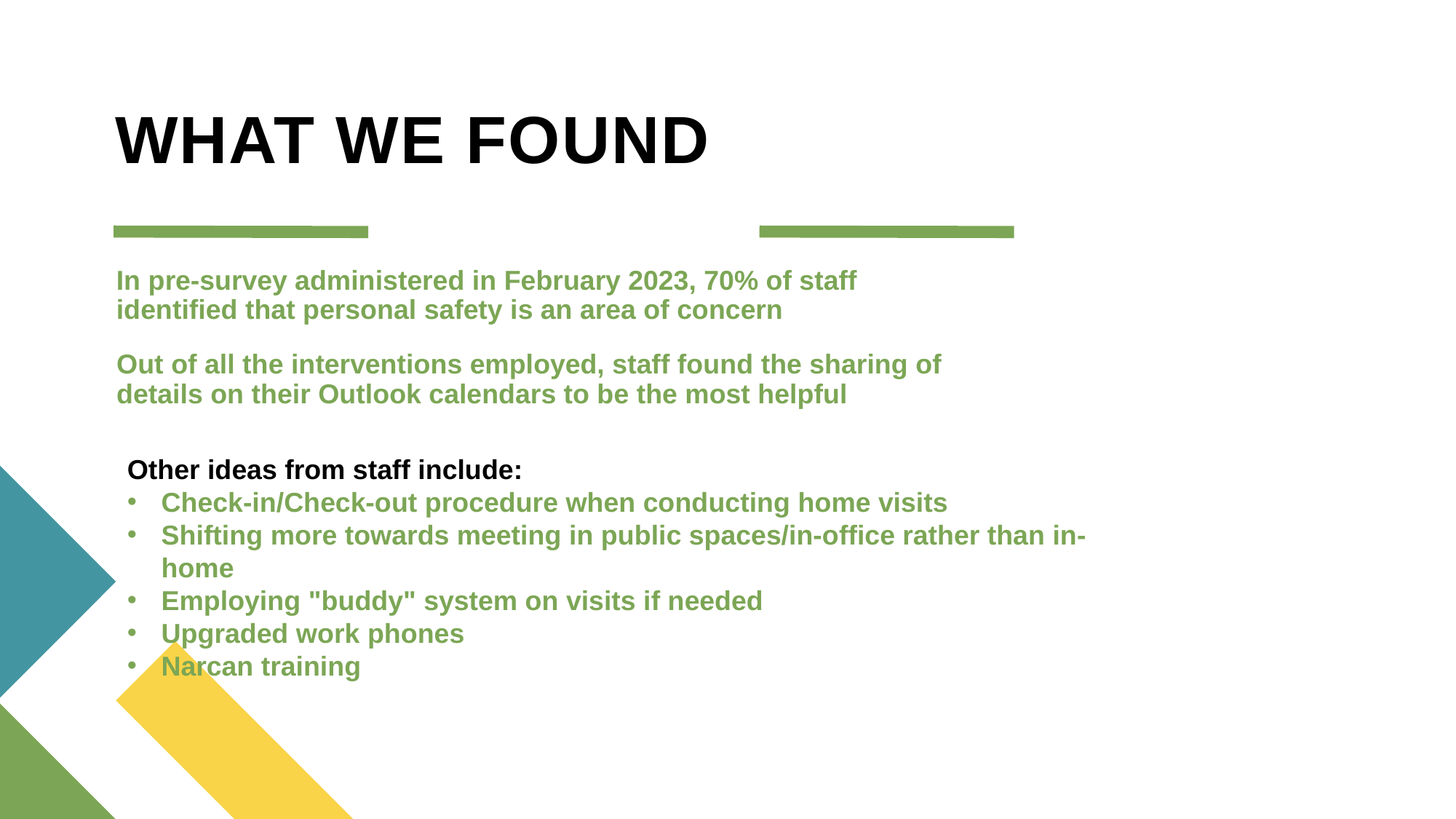

# WHAT WE FOUND
In pre-survey administered in February 2023, 70% of staff identified that personal safety is an area of concern
Out of all the interventions employed, staff found the sharing of details on their Outlook calendars to be the most helpful

Other ideas from staff include:
Check-in/Check-out procedure when conducting home visits
Shifting more towards meeting in public spaces/in-office rather than in-home
Employing "buddy" system on visits if needed
Upgraded work phones
Narcan training